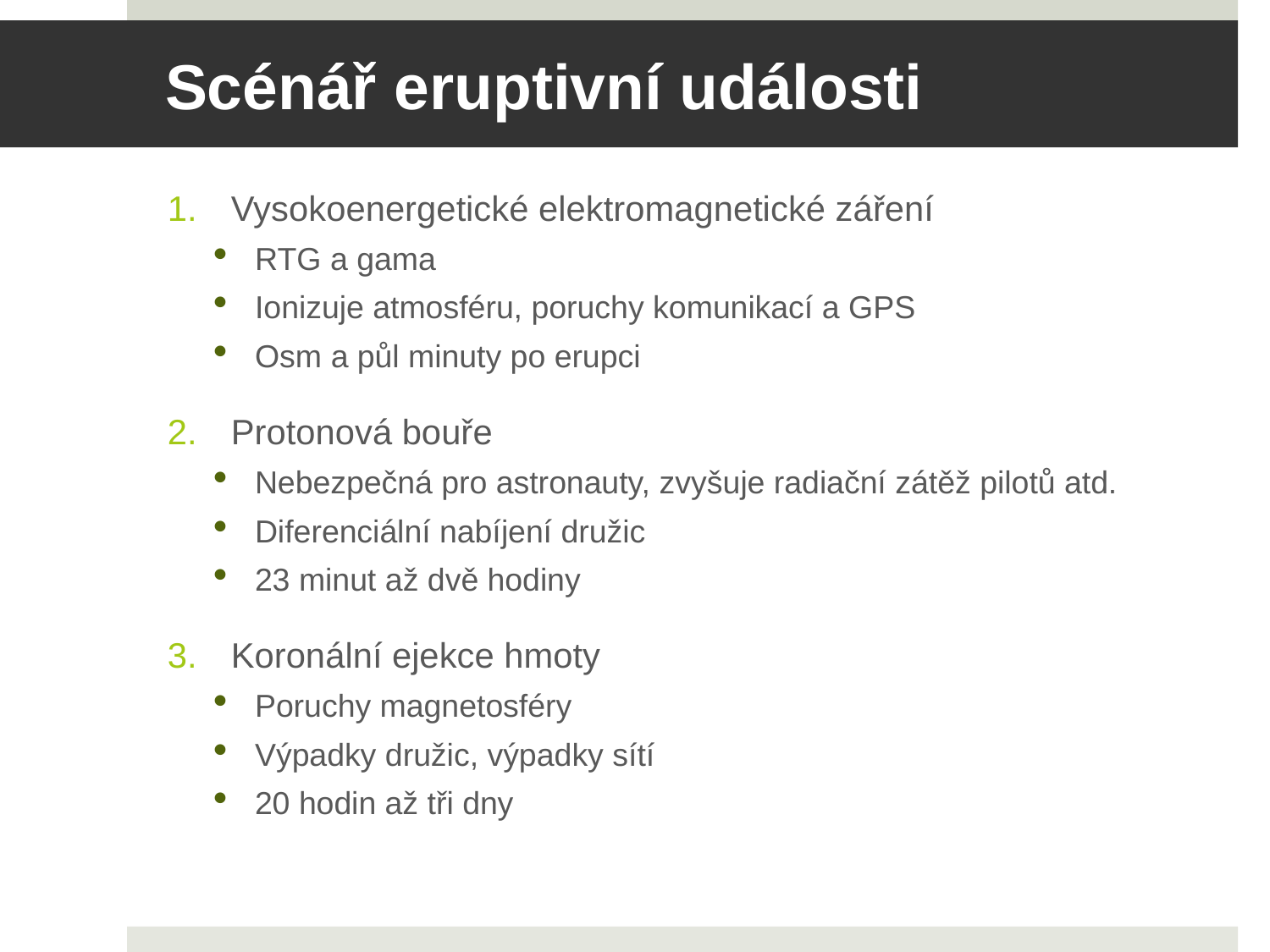

# Scénář eruptivní události
Vysokoenergetické elektromagnetické záření
RTG a gama
Ionizuje atmosféru, poruchy komunikací a GPS
Osm a půl minuty po erupci
Protonová bouře
Nebezpečná pro astronauty, zvyšuje radiační zátěž pilotů atd.
Diferenciální nabíjení družic
23 minut až dvě hodiny
Koronální ejekce hmoty
Poruchy magnetosféry
Výpadky družic, výpadky sítí
20 hodin až tři dny